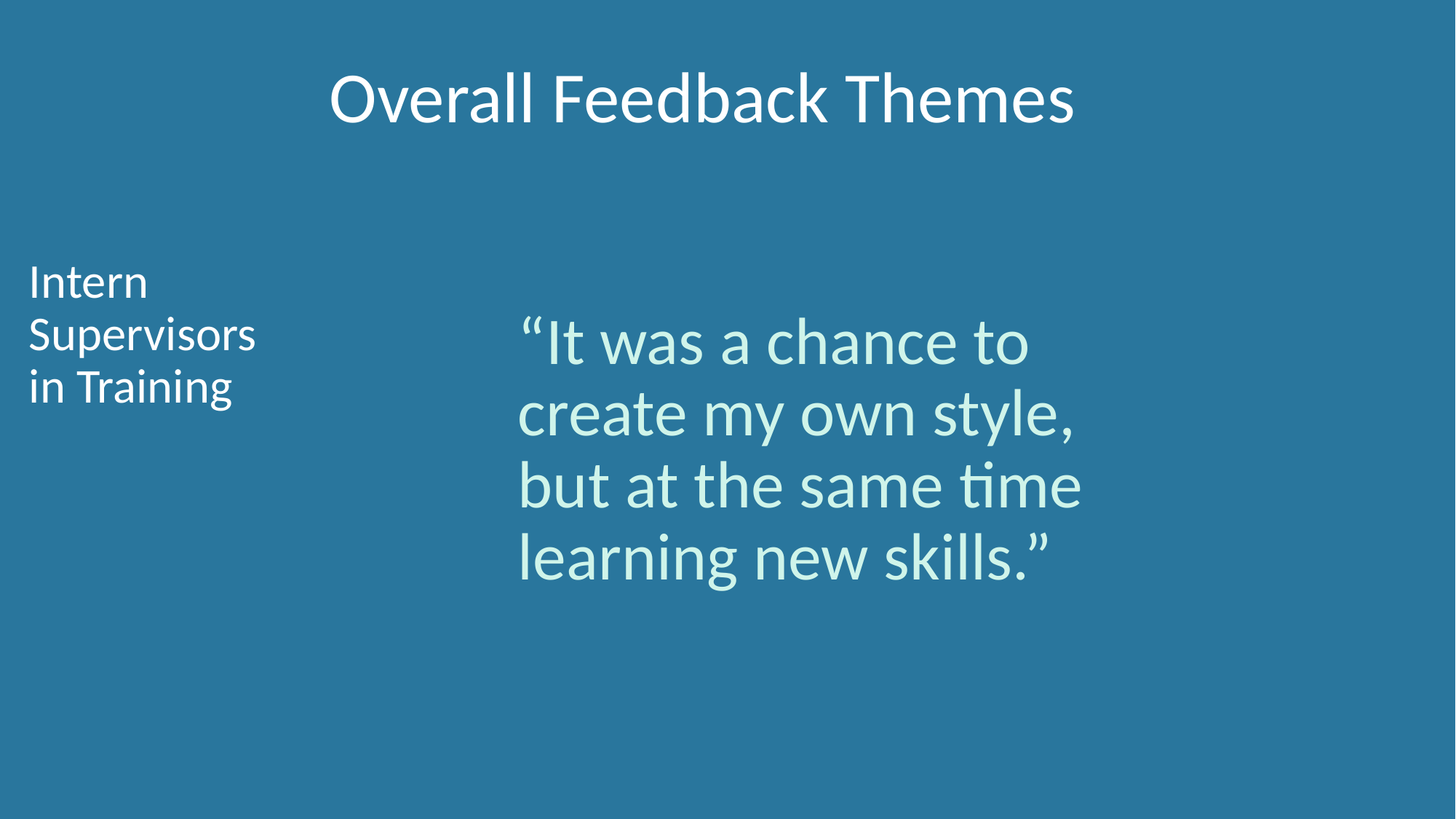

# Overall Feedback Themes
Intern Supervisors in Training
“It was a chance to create my own style, but at the same time learning new skills.”